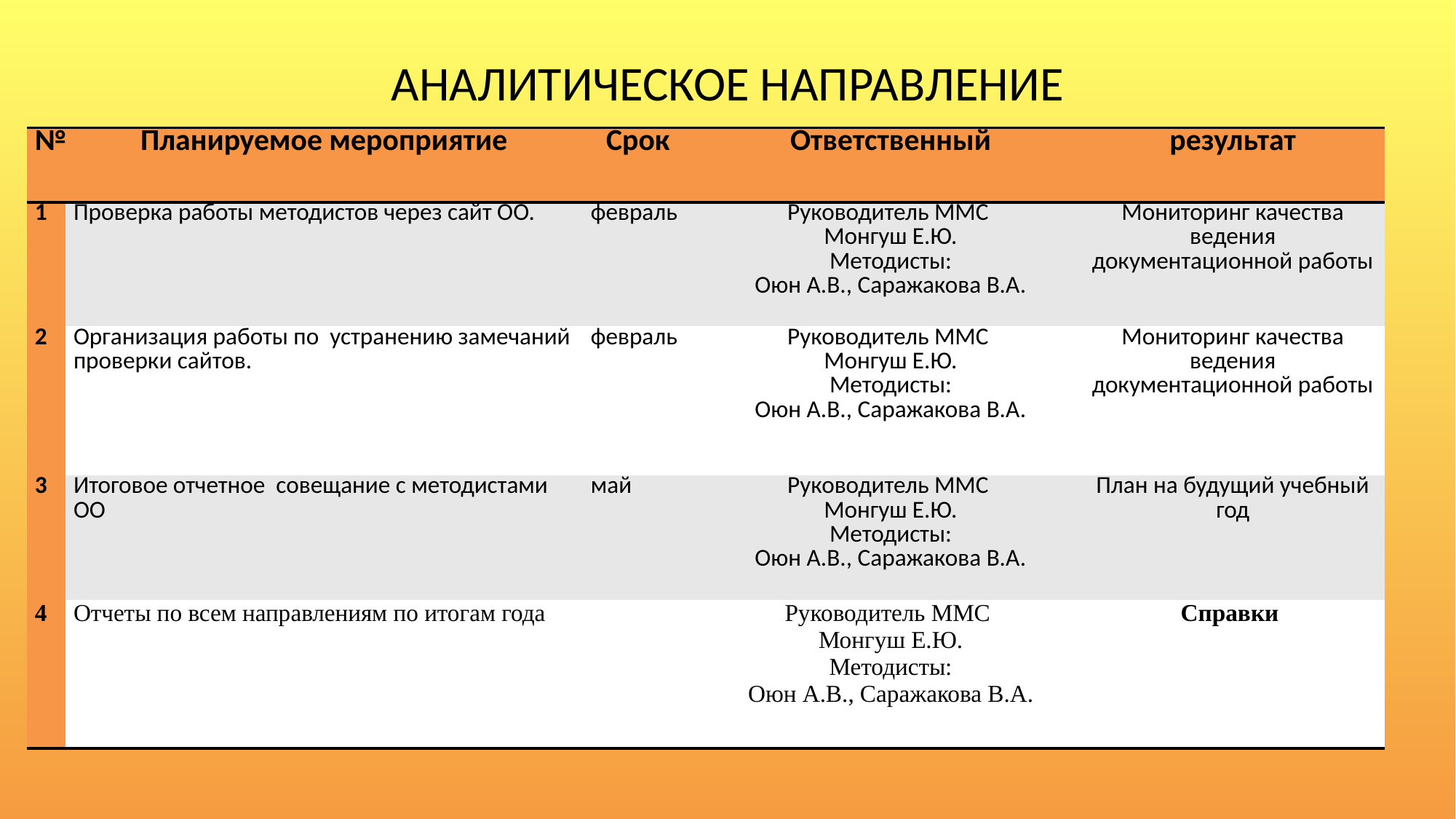

# АНАЛИТИЧЕСКОЕ НАПРАВЛЕНИЕ
| № | Планируемое мероприятие | Срок | Ответственный | результат |
| --- | --- | --- | --- | --- |
| 1 | Проверка работы методистов через сайт ОО. | февраль | Руководитель ММС Монгуш Е.Ю. Методисты: Оюн А.В., Саражакова В.А. | Мониторинг качества ведения документационной работы |
| 2 | Организация работы по устранению замечаний проверки сайтов. | февраль | Руководитель ММС Монгуш Е.Ю. Методисты: Оюн А.В., Саражакова В.А. | Мониторинг качества ведения документационной работы |
| 3 | Итоговое отчетное совещание с методистами ОО | май | Руководитель ММС Монгуш Е.Ю. Методисты: Оюн А.В., Саражакова В.А. | План на будущий учебный год |
| 4 | Отчеты по всем направлениям по итогам года |  | Руководитель ММС Монгуш Е.Ю. Методисты: Оюн А.В., Саражакова В.А. | Справки |